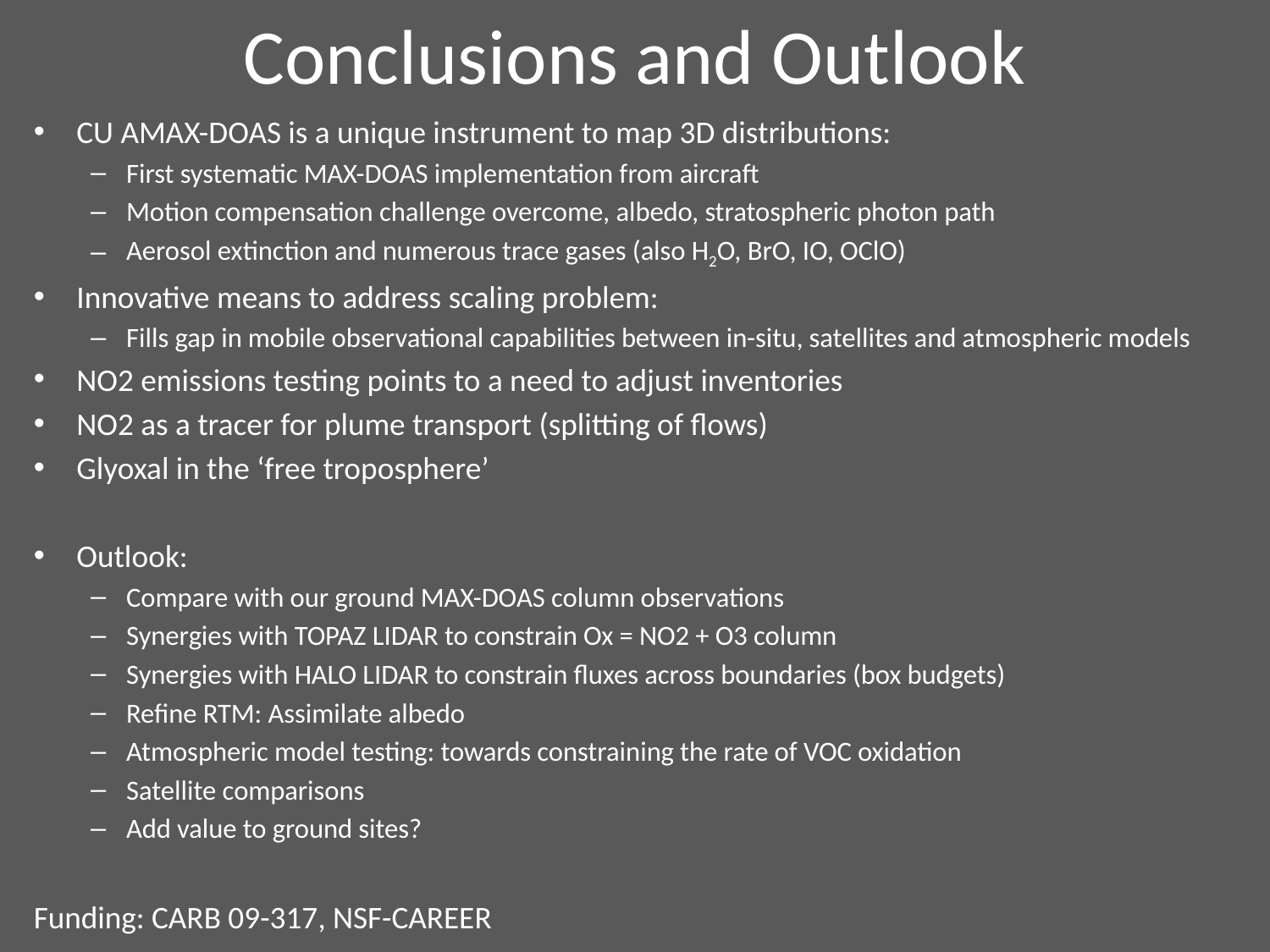

# Conclusions and Outlook
CU AMAX-DOAS is a unique instrument to map 3D distributions:
First systematic MAX-DOAS implementation from aircraft
Motion compensation challenge overcome, albedo, stratospheric photon path
Aerosol extinction and numerous trace gases (also H2O, BrO, IO, OClO)
Innovative means to address scaling problem:
Fills gap in mobile observational capabilities between in-situ, satellites and atmospheric models
NO2 emissions testing points to a need to adjust inventories
NO2 as a tracer for plume transport (splitting of flows)
Glyoxal in the ‘free troposphere’

Outlook:
Compare with our ground MAX-DOAS column observations
Synergies with TOPAZ LIDAR to constrain Ox = NO2 + O3 column
Synergies with HALO LIDAR to constrain fluxes across boundaries (box budgets)
Refine RTM: Assimilate albedo
Atmospheric model testing: towards constraining the rate of VOC oxidation
Satellite comparisons
Add value to ground sites?

Funding: CARB 09-317, NSF-CAREER